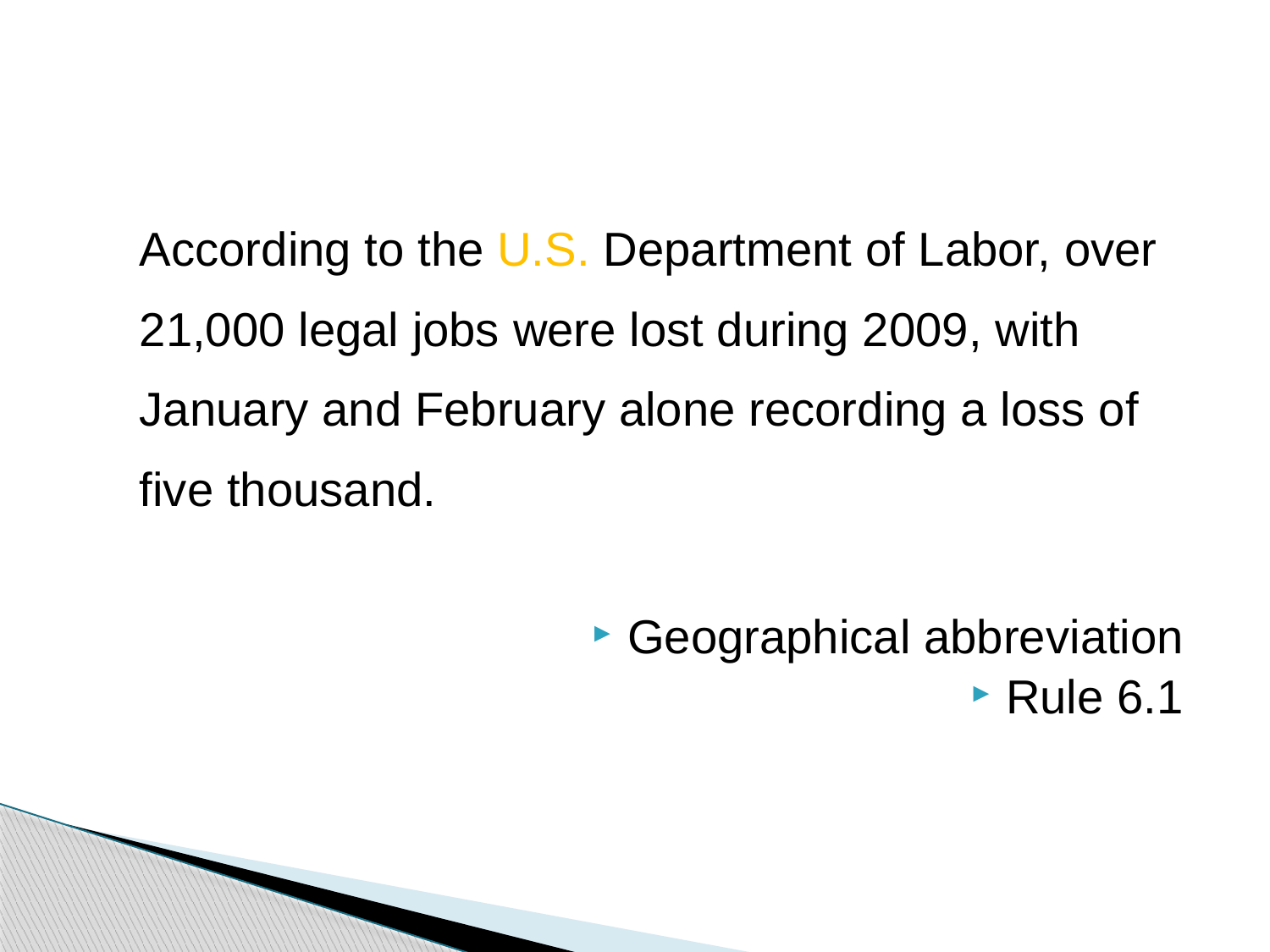

According to the U.S. Department of Labor, over 21,000 legal jobs were lost during 2009, with January and February alone recording a loss of five thousand.

Geographical abbreviation
Rule 6.1